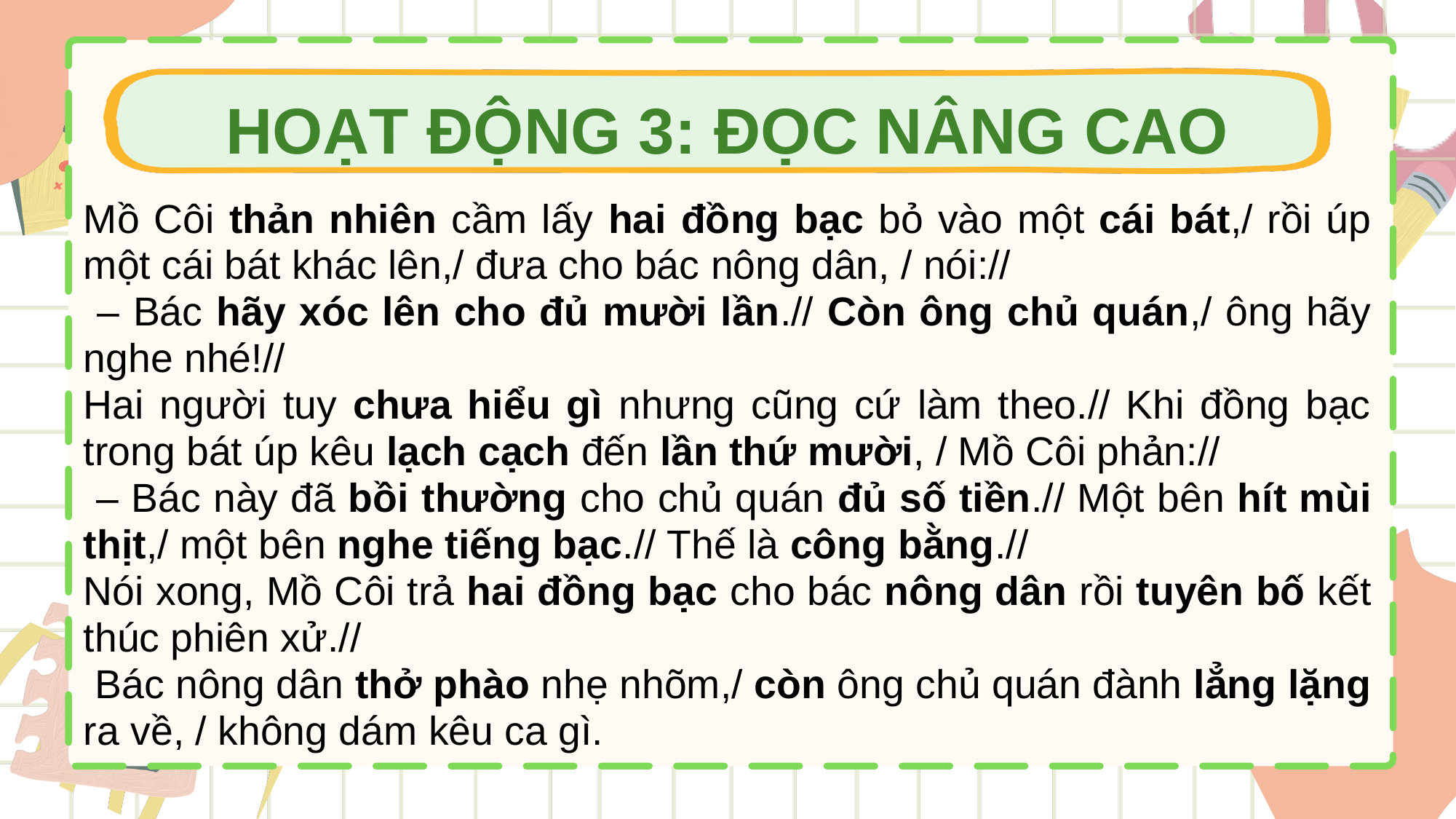

HOẠT ĐỘNG 3: ĐỌC NÂNG CAO

Mồ Côi thản nhiên cầm lấy hai đồng bạc bỏ vào một cái bát,/ rồi úp một cái bát khác lên,/ đưa cho bác nông dân, / nói://
 – Bác hãy xóc lên cho đủ mười lần.// Còn ông chủ quán,/ ông hãy nghe nhé!//
Hai người tuy chưa hiểu gì nhưng cũng cứ làm theo.// Khi đồng bạc trong bát úp kêu lạch cạch đến lần thứ mười, / Mồ Côi phản://
 – Bác này đã bồi thường cho chủ quán đủ số tiền.// Một bên hít mùi thịt,/ một bên nghe tiếng bạc.// Thế là công bằng.//
Nói xong, Mồ Côi trả hai đồng bạc cho bác nông dân rồi tuyên bố kết thúc phiên xử.//
 Bác nông dân thở phào nhẹ nhõm,/ còn ông chủ quán đành lẳng lặng ra về, / không dám kêu ca gì.

+123-456-7890

123 anywhere st., any city, ST 12345